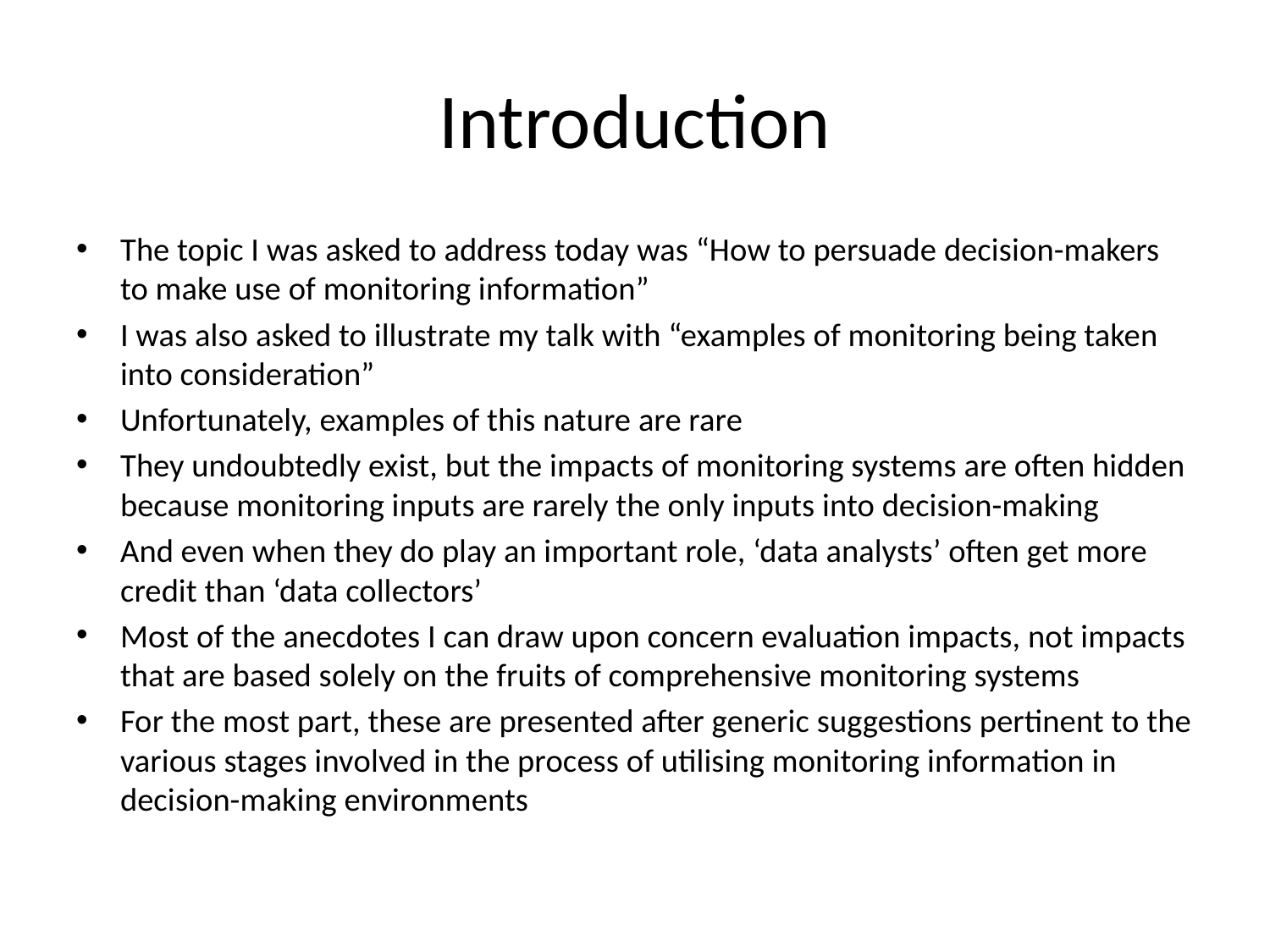

# Introduction
The topic I was asked to address today was “How to persuade decision-makers to make use of monitoring information”
I was also asked to illustrate my talk with “examples of monitoring being taken into consideration”
Unfortunately, examples of this nature are rare
They undoubtedly exist, but the impacts of monitoring systems are often hidden because monitoring inputs are rarely the only inputs into decision-making
And even when they do play an important role, ‘data analysts’ often get more credit than ‘data collectors’
Most of the anecdotes I can draw upon concern evaluation impacts, not impacts that are based solely on the fruits of comprehensive monitoring systems
For the most part, these are presented after generic suggestions pertinent to the various stages involved in the process of utilising monitoring information in decision-making environments